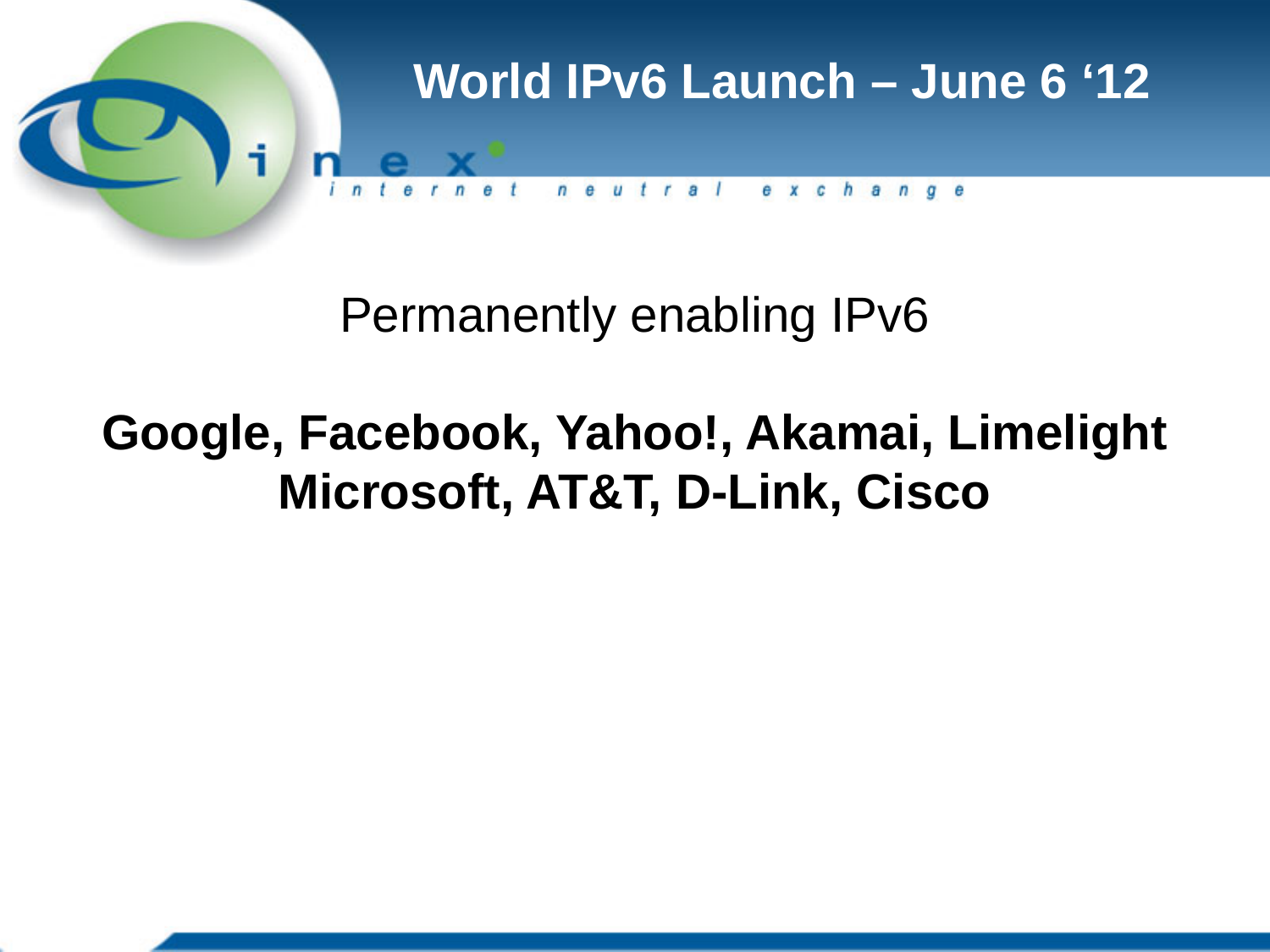

# World IPv6 Launch – June 6 ‘12
Permanently enabling IPv6

Google, Facebook, Yahoo!, Akamai, Limelight
Microsoft, AT&T, D-Link, Cisco